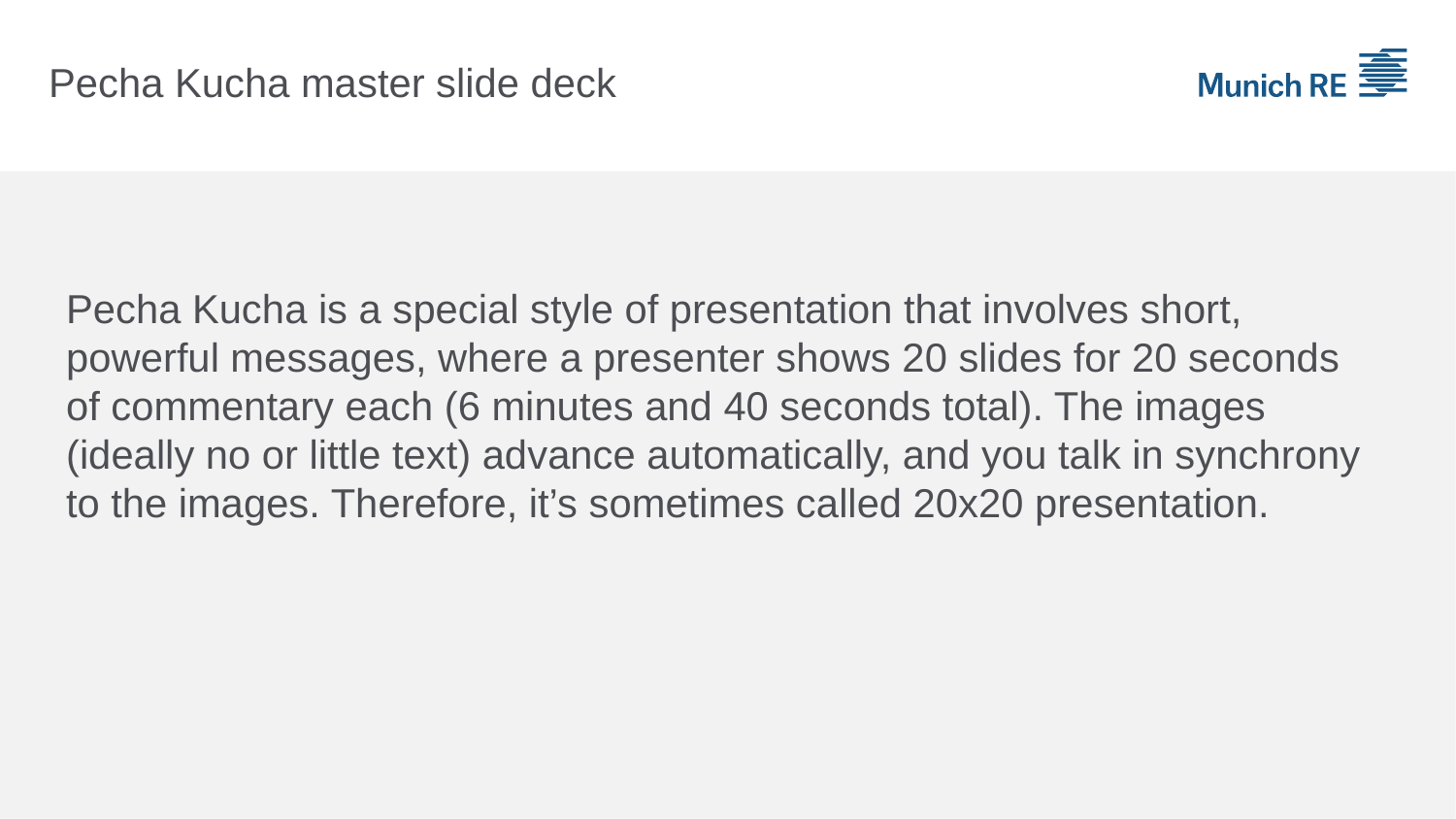

# Pecha Kucha master slide deck
Pecha Kucha is a special style of presentation that involves short, powerful messages, where a presenter shows 20 slides for 20 seconds of commentary each (6 minutes and 40 seconds total). The images (ideally no or little text) advance automatically, and you talk in synchrony to the images. Therefore, it’s sometimes called 20x20 presentation.